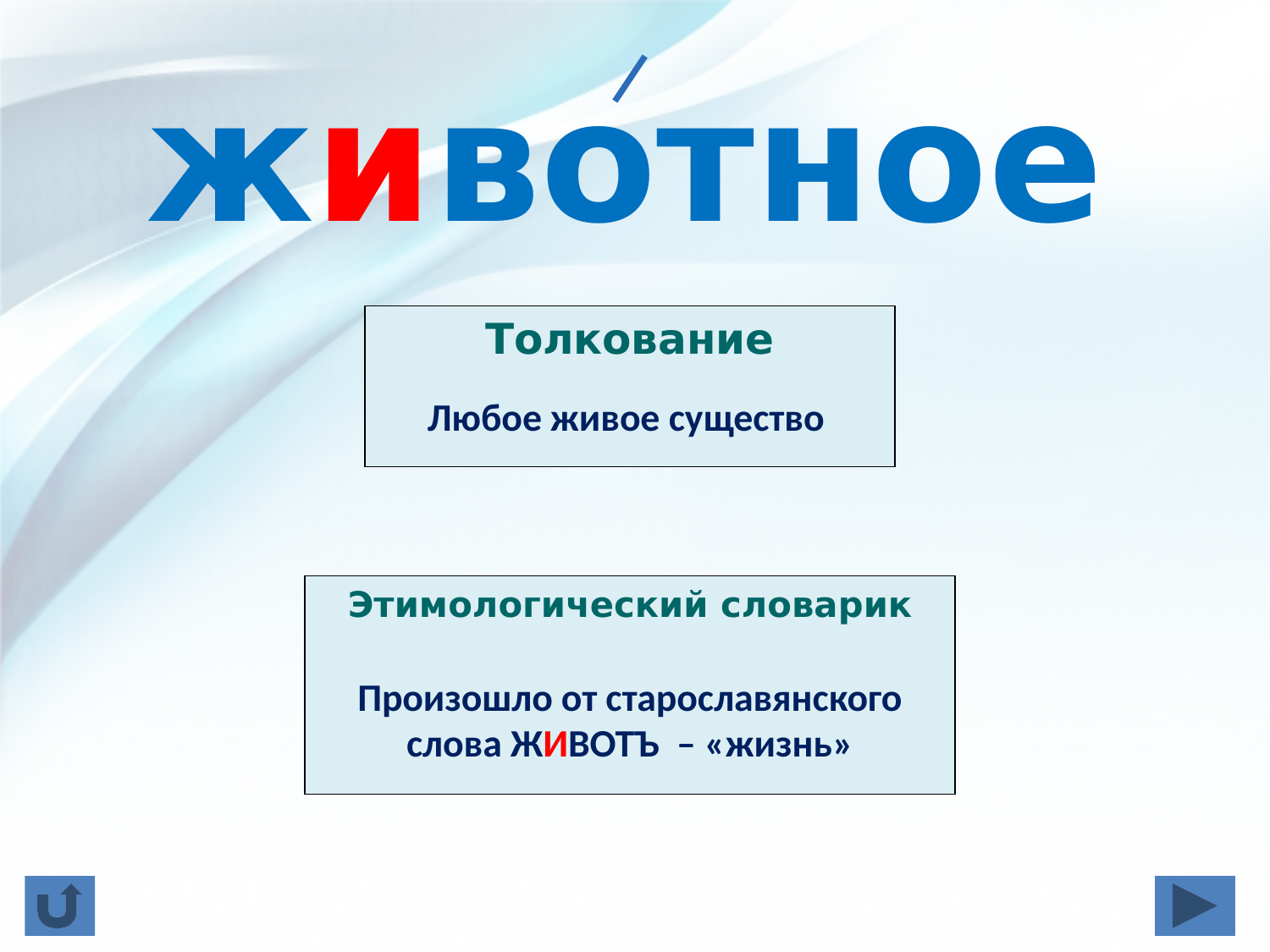

животное
Толкование

Любое живое существо
   Этимологический словарик

Произошло от старославянского слова ЖИВОТЪ  – «жизнь»